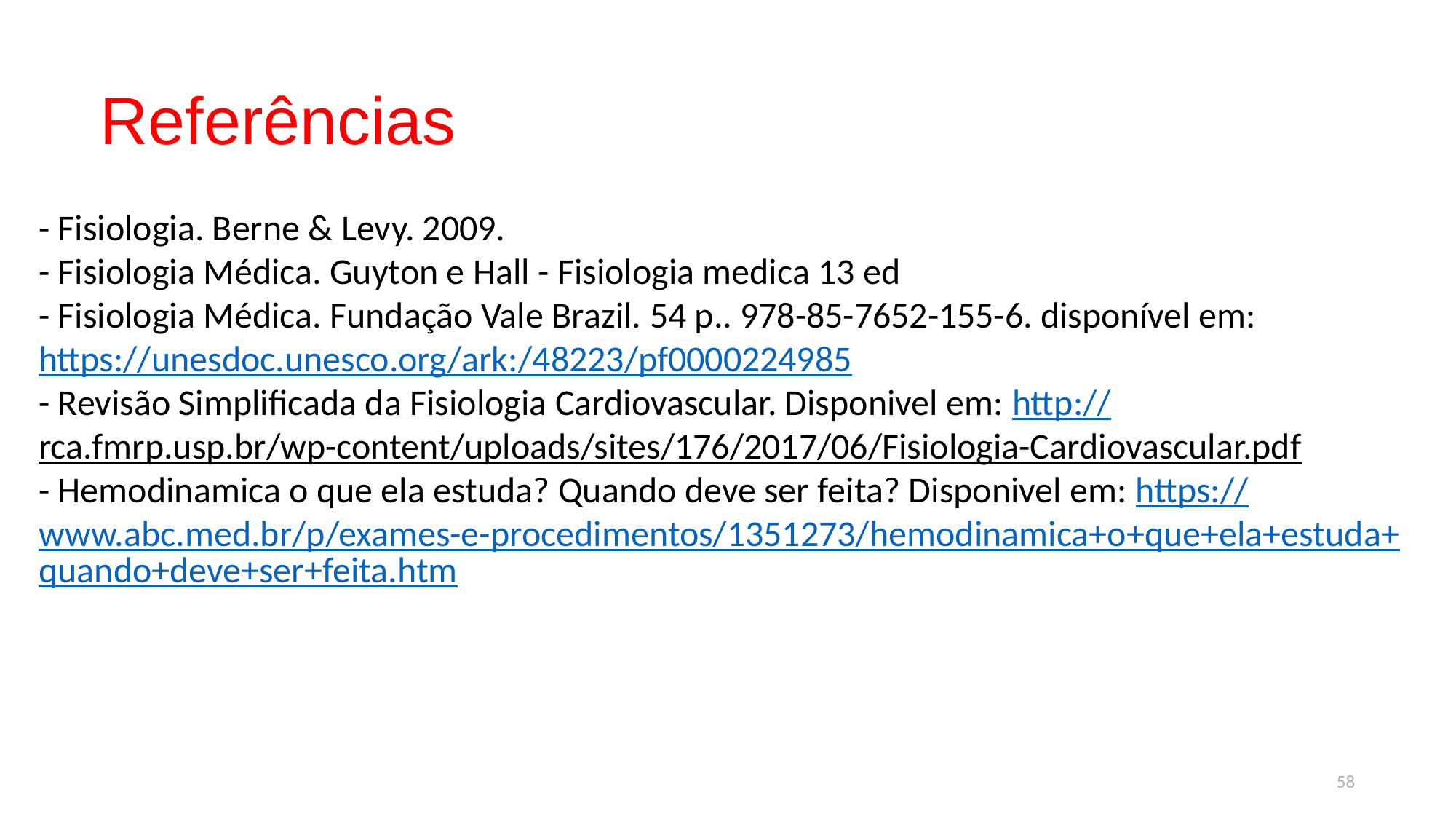

# Referências
- Fisiologia. Berne & Levy. 2009.
- Fisiologia Médica. Guyton e Hall - Fisiologia medica 13 ed
- Fisiologia Médica. Fundação Vale Brazil. 54 p.. 978-85-7652-155-6. disponível em: https://unesdoc.unesco.org/ark:/48223/pf0000224985
- Revisão Simplificada da Fisiologia Cardiovascular. Disponivel em: http://rca.fmrp.usp.br/wp-content/uploads/sites/176/2017/06/Fisiologia-Cardiovascular.pdf
- Hemodinamica o que ela estuda? Quando deve ser feita? Disponivel em: https://www.abc.med.br/p/exames-e-procedimentos/1351273/hemodinamica+o+que+ela+estuda+quando+deve+ser+feita.htm

58